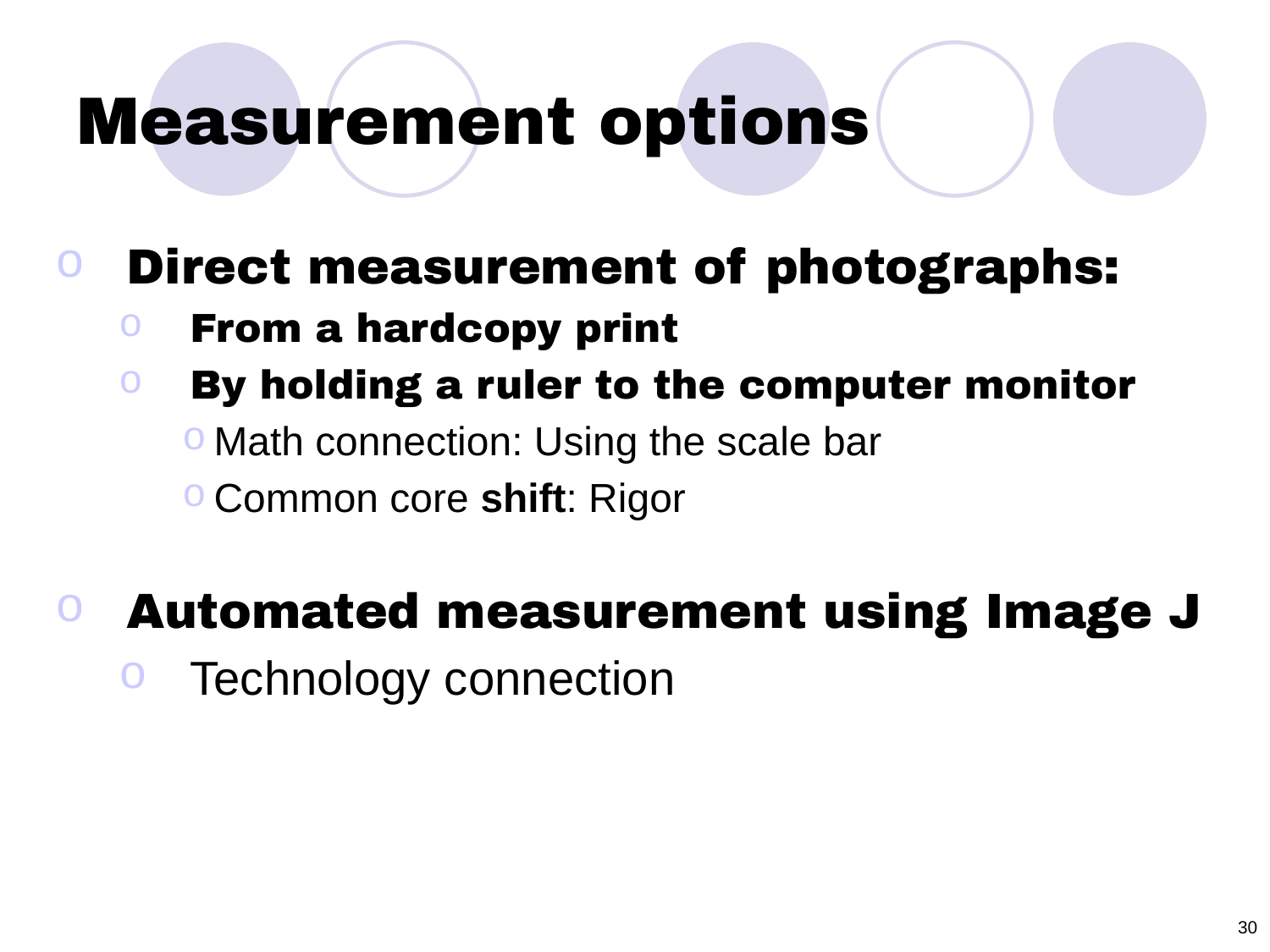

# Measurement options
Direct measurement of photographs:
From a hardcopy print
By holding a ruler to the computer monitor
Math connection: Using the scale bar
Common core shift: Rigor
Automated measurement using Image J
Technology connection
30